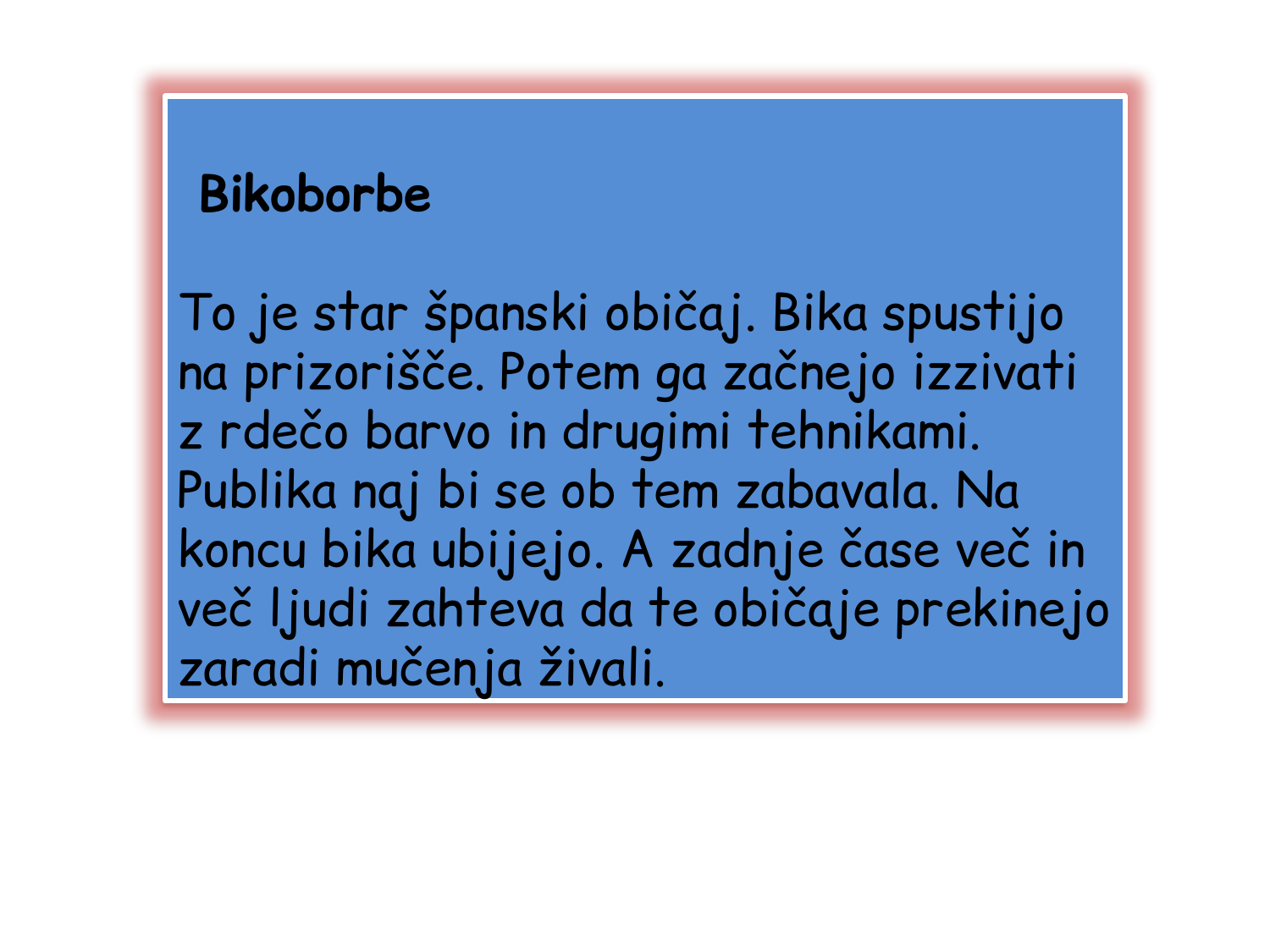

Bikoborbe
To je star španski običaj. Bika spustijo na prizorišče. Potem ga začnejo izzivati z rdečo barvo in drugimi tehnikami. Publika naj bi se ob tem zabavala. Na koncu bika ubijejo. A zadnje čase več in več ljudi zahteva da te običaje prekinejo zaradi mučenja živali.